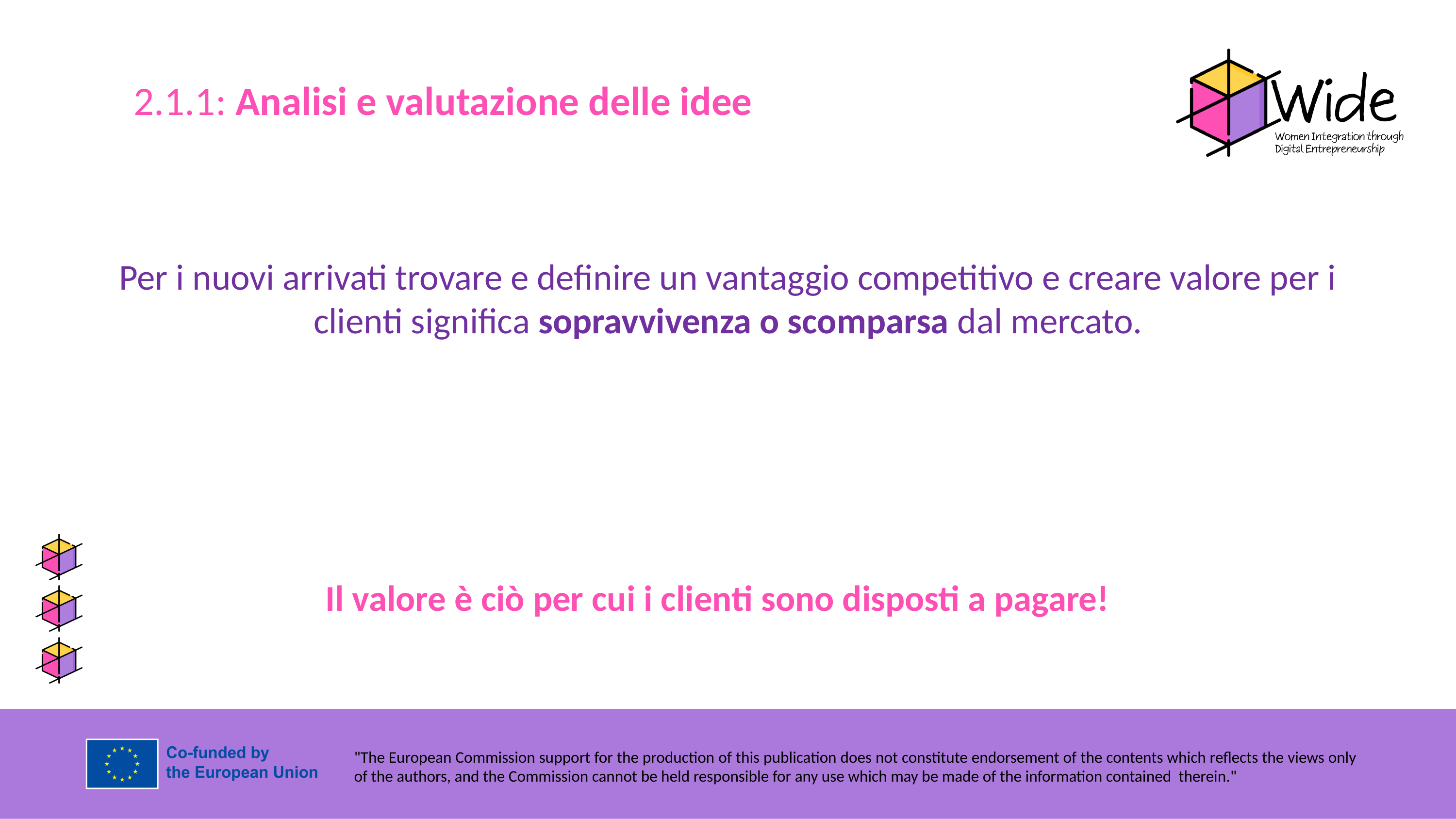

2.1.1: Analisi e valutazione delle idee
Per i nuovi arrivati trovare e definire un vantaggio competitivo e creare valore per i clienti significa sopravvivenza o scomparsa dal mercato.

Il valore è ciò per cui i clienti sono disposti a pagare!